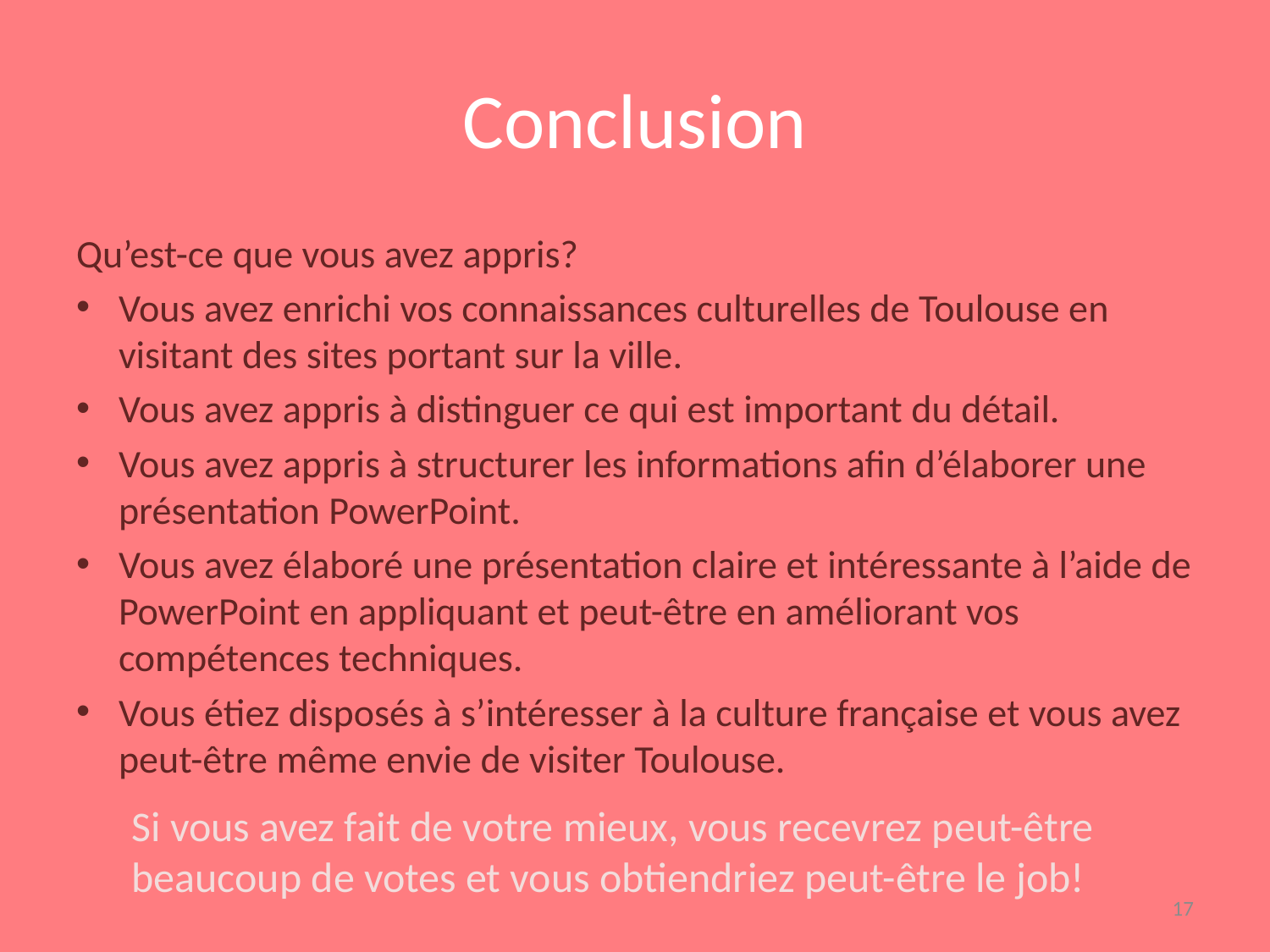

# Conclusion
Qu’est-ce que vous avez appris?
Vous avez enrichi vos connaissances culturelles de Toulouse en visitant des sites portant sur la ville.
Vous avez appris à distinguer ce qui est important du détail.
Vous avez appris à structurer les informations afin d’élaborer une présentation PowerPoint.
Vous avez élaboré une présentation claire et intéressante à l’aide de PowerPoint en appliquant et peut-être en améliorant vos compétences techniques.
Vous étiez disposés à s’intéresser à la culture française et vous avez peut-être même envie de visiter Toulouse.

Si vous avez fait de votre mieux, vous recevrez peut-être beaucoup de votes et vous obtiendriez peut-être le job!
17